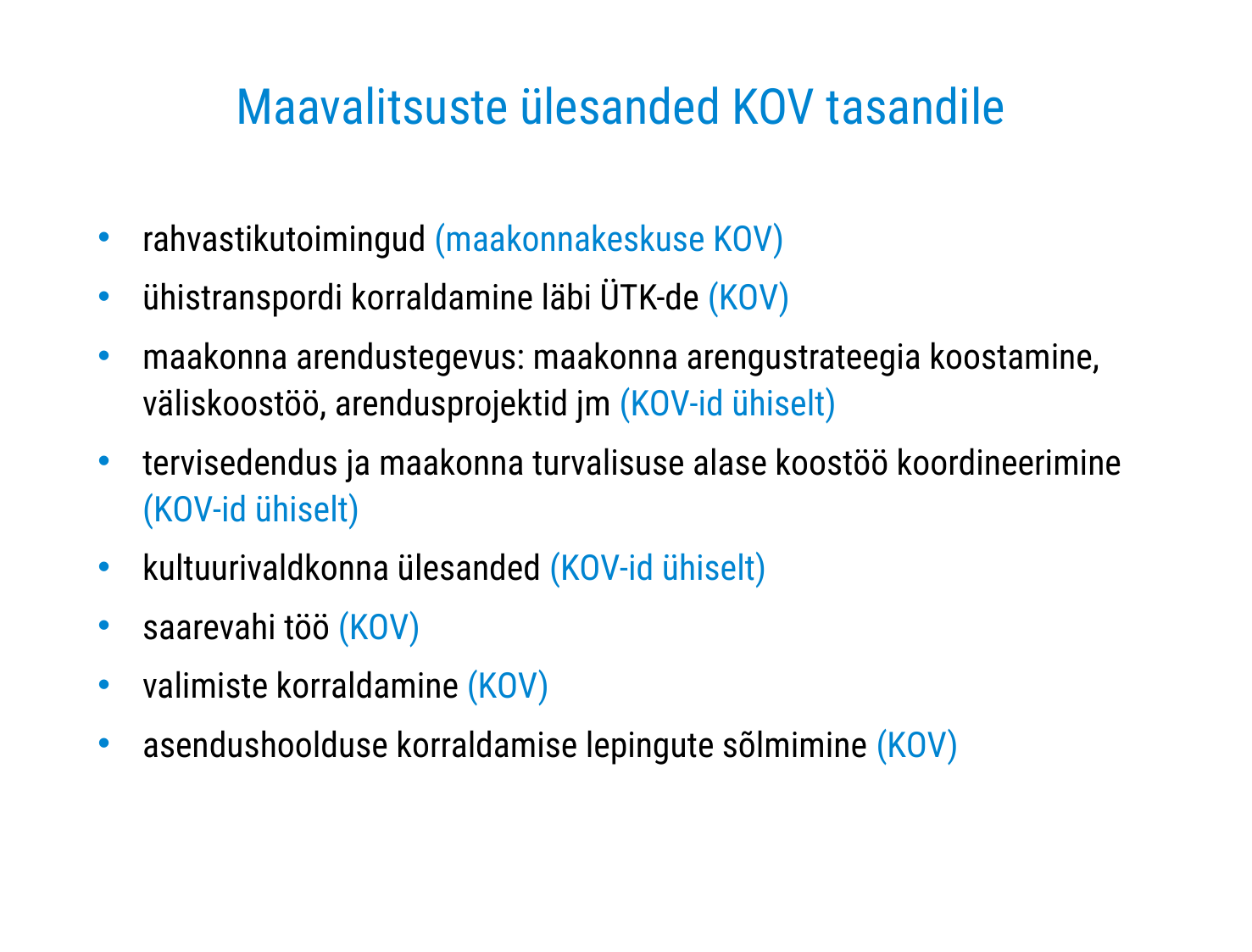

# Maavalitsuste ülesanded KOV tasandile
rahvastikutoimingud (maakonnakeskuse KOV)
ühistranspordi korraldamine läbi ÜTK-de (KOV)
maakonna arendustegevus: maakonna arengustrateegia koostamine, väliskoostöö, arendusprojektid jm (KOV-id ühiselt)
tervisedendus ja maakonna turvalisuse alase koostöö koordineerimine (KOV-id ühiselt)
kultuurivaldkonna ülesanded (KOV-id ühiselt)
saarevahi töö (KOV)
valimiste korraldamine (KOV)
asendushoolduse korraldamise lepingute sõlmimine (KOV)